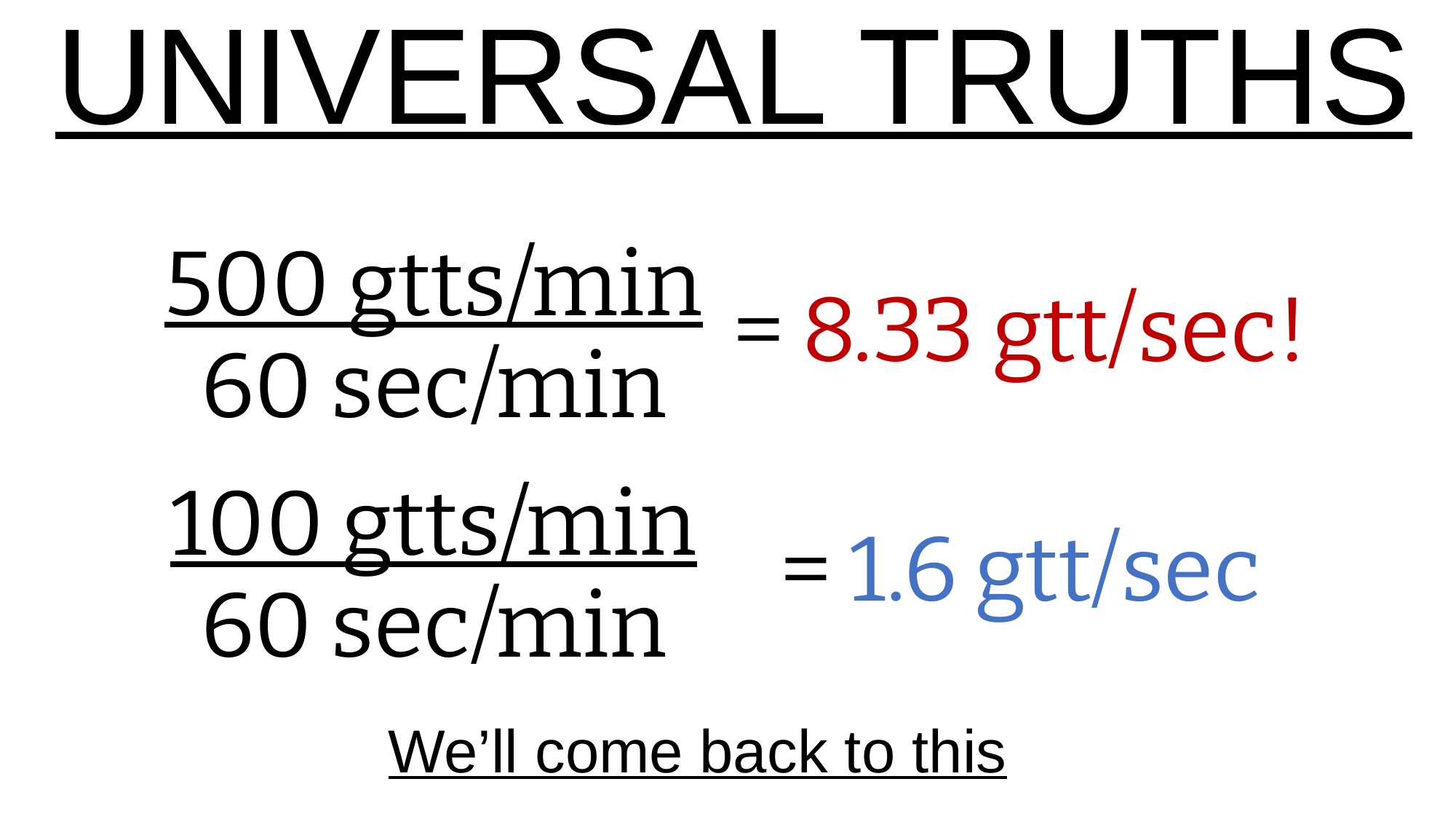

UNIVERSAL TRUTHS
 500 gtts/min
= 8.33 gtt/sec!
60 sec/min
 100 gtts/min
= 1.6 gtt/sec
60 sec/min
We’ll come back to this